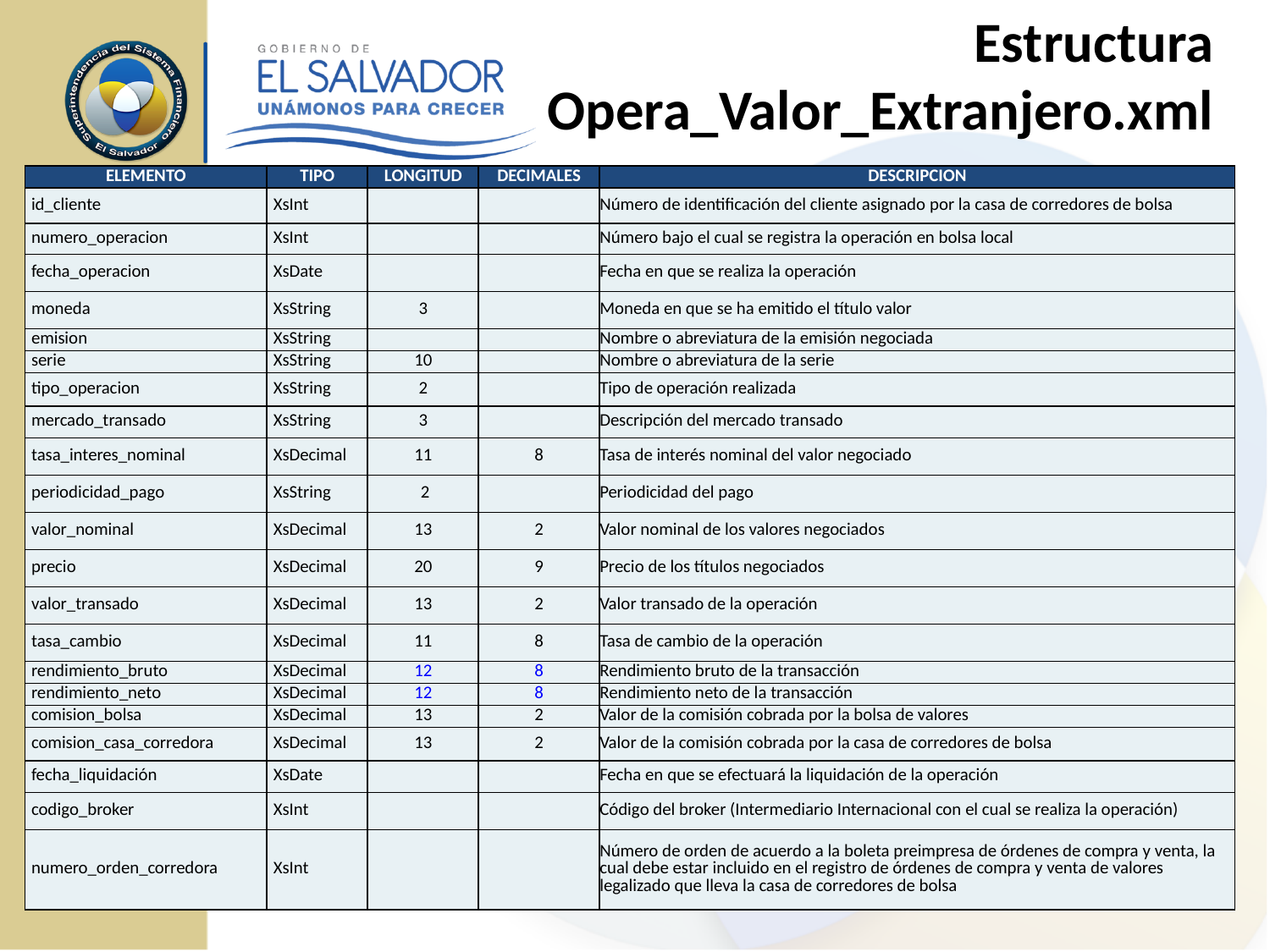

# Estructura Opera_Valor_Extranjero.xml
| ELEMENTO | TIPO | LONGITUD | DECIMALES | DESCRIPCION |
| --- | --- | --- | --- | --- |
| id\_cliente | XsInt |  |  | Número de identificación del cliente asignado por la casa de corredores de bolsa |
| numero\_operacion | XsInt |  |  | Número bajo el cual se registra la operación en bolsa local |
| fecha\_operacion | XsDate |  |  | Fecha en que se realiza la operación |
| moneda | XsString | 3 |  | Moneda en que se ha emitido el título valor |
| emision | XsString |  |  | Nombre o abreviatura de la emisión negociada |
| serie | XsString | 10 |  | Nombre o abreviatura de la serie |
| tipo\_operacion | XsString | 2 |  | Tipo de operación realizada |
| mercado\_transado | XsString | 3 |  | Descripción del mercado transado |
| tasa\_interes\_nominal | XsDecimal | 11 | 8 | Tasa de interés nominal del valor negociado |
| periodicidad\_pago | XsString | 2 |  | Periodicidad del pago |
| valor\_nominal | XsDecimal | 13 | 2 | Valor nominal de los valores negociados |
| precio | XsDecimal | 20 | 9 | Precio de los títulos negociados |
| valor\_transado | XsDecimal | 13 | 2 | Valor transado de la operación |
| tasa\_cambio | XsDecimal | 11 | 8 | Tasa de cambio de la operación |
| rendimiento\_bruto | XsDecimal | 12 | 8 | Rendimiento bruto de la transacción |
| rendimiento\_neto | XsDecimal | 12 | 8 | Rendimiento neto de la transacción |
| comision\_bolsa | XsDecimal | 13 | 2 | Valor de la comisión cobrada por la bolsa de valores |
| comision\_casa\_corredora | XsDecimal | 13 | 2 | Valor de la comisión cobrada por la casa de corredores de bolsa |
| fecha\_liquidación | XsDate |  |  | Fecha en que se efectuará la liquidación de la operación |
| codigo\_broker | XsInt |  |  | Código del broker (Intermediario Internacional con el cual se realiza la operación) |
| numero\_orden\_corredora | XsInt |  |  | Número de orden de acuerdo a la boleta preimpresa de órdenes de compra y venta, la cual debe estar incluido en el registro de órdenes de compra y venta de valores legalizado que lleva la casa de corredores de bolsa |